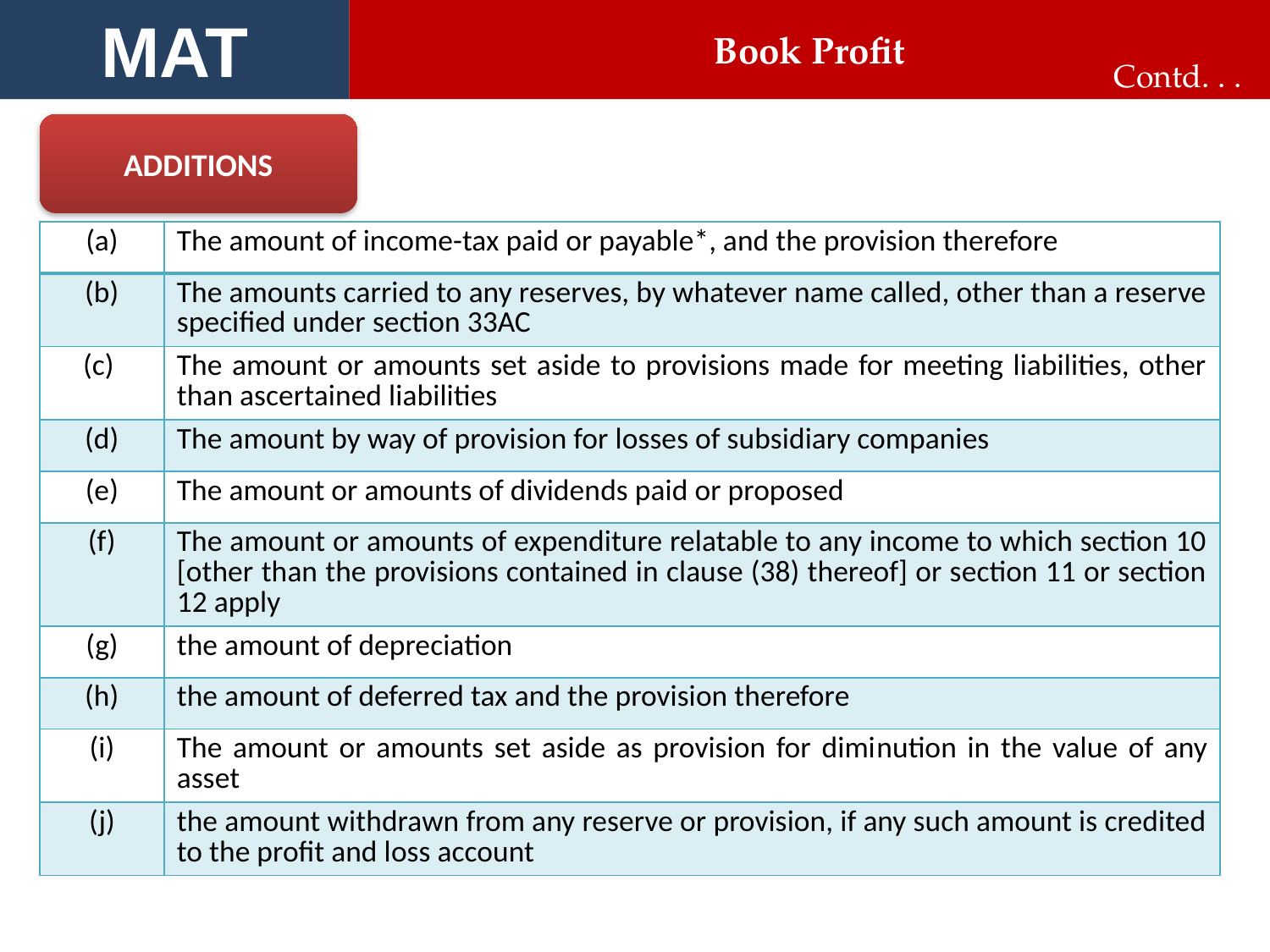

MAT
Book Profit
Contd. . .
ADDITIONS
| (a) | The amount of income-tax paid or payable\*, and the provision therefore |
| --- | --- |
| (b) | The amounts carried to any reserves, by whatever name called, other than a reserve specified under section 33AC |
| (c) | The amount or amounts set aside to provisions made for meeting liabilities, other than ascertained liabilities |
| (d) | The amount by way of provision for losses of subsidiary companies |
| (e) | The amount or amounts of dividends paid or proposed |
| (f) | The amount or amounts of expenditure relatable to any income to which section 10 [other than the provisions contained in clause (38) thereof] or section 11 or section 12 apply |
| (g) | the amount of depreciation |
| (h) | the amount of deferred tax and the provision therefore |
| (i) | The amount or amounts set aside as provision for dimi­nution in the value of any asset |
| (j) | the amount withdrawn from any reserve or provision, if any such amount is credited to the profit and loss account |